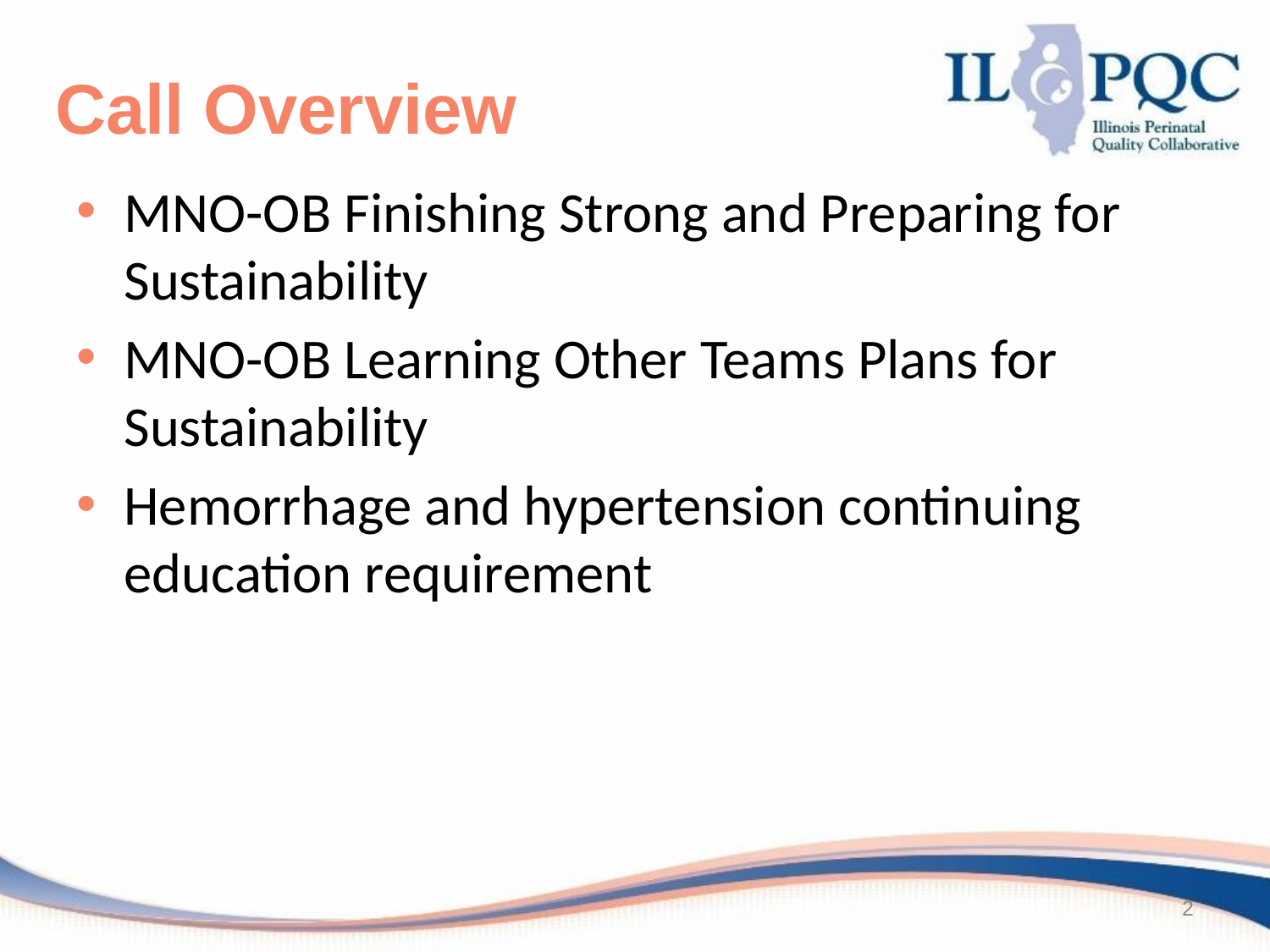

# Call Overview
MNO-OB Finishing Strong and Preparing for Sustainability
MNO-OB Learning Other Teams Plans for Sustainability
Hemorrhage and hypertension continuing education requirement

2